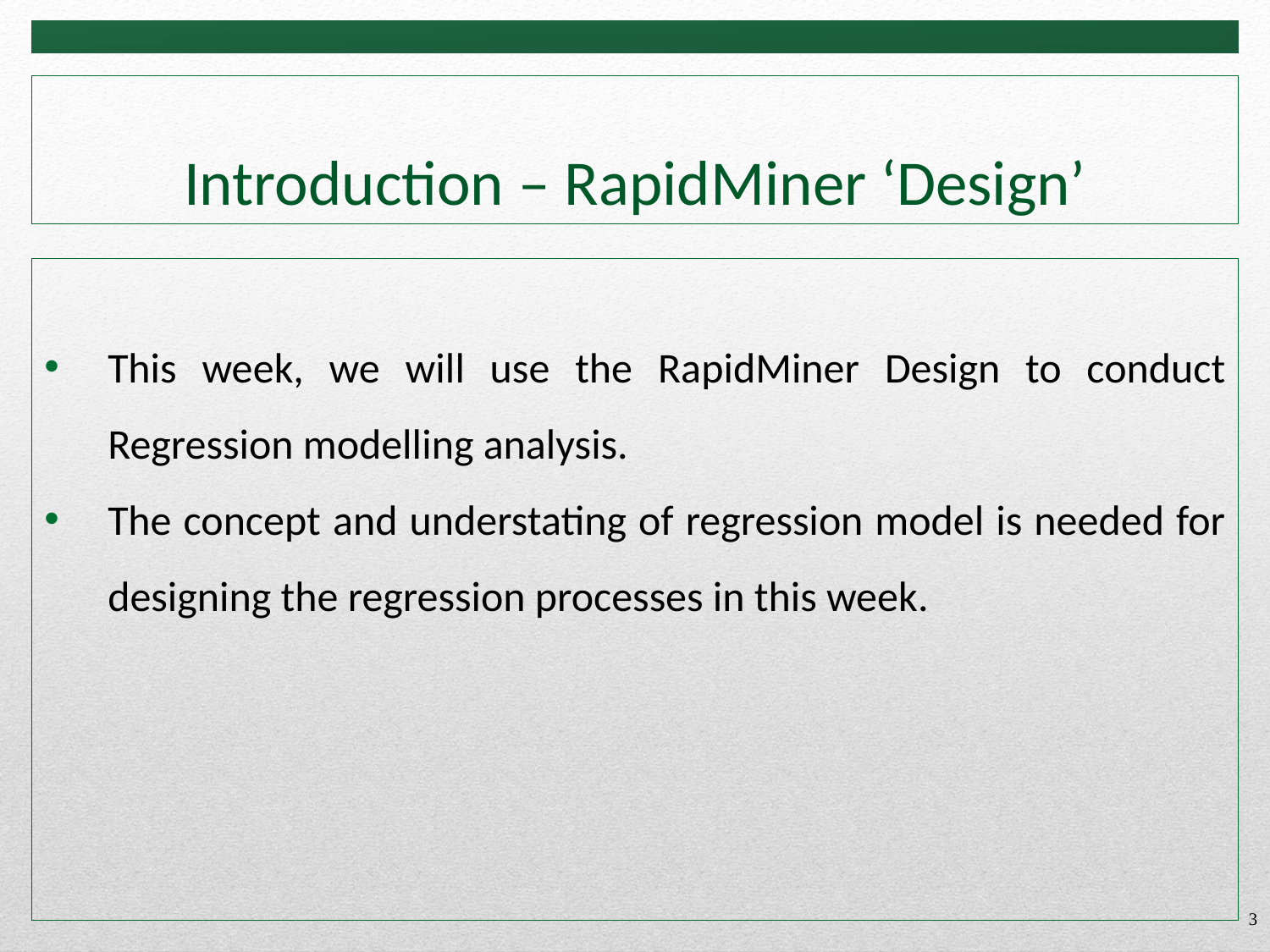

# Introduction – RapidMiner ‘Design’

This week, we will use the RapidMiner Design to conduct Regression modelling analysis.
The concept and understating of regression model is needed for designing the regression processes in this week.
3